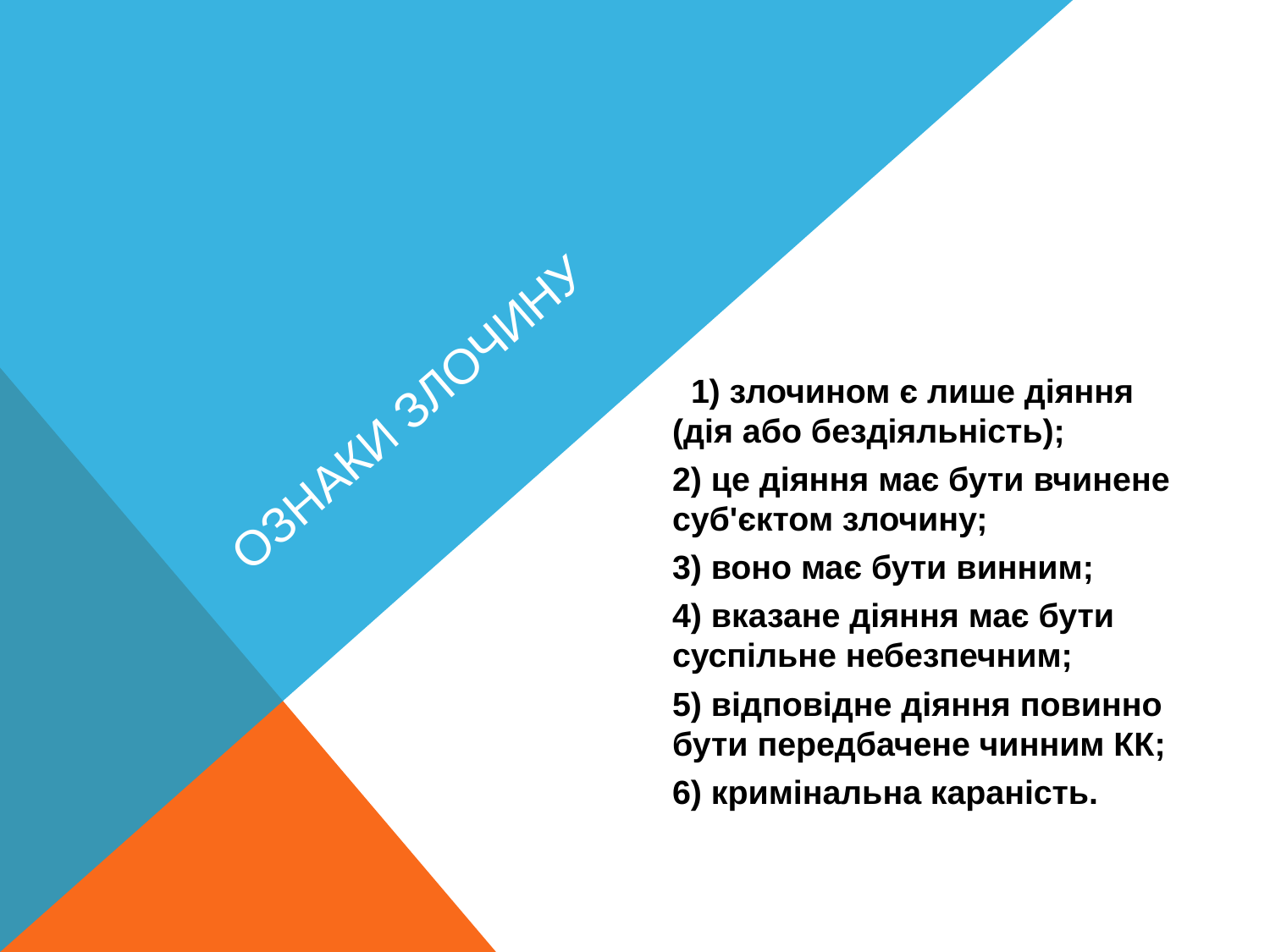

# ознаки злочину

  1) злочином є лише діяння (дія або бездіяльність);
2) це діяння має бути вчинене суб'єктом злочину;
3) воно має бути винним;
4) вказане діяння має бути суспільне небезпечним;
5) відповідне діяння повинно бути передбачене чинним КК;
6) кримінальна караність.